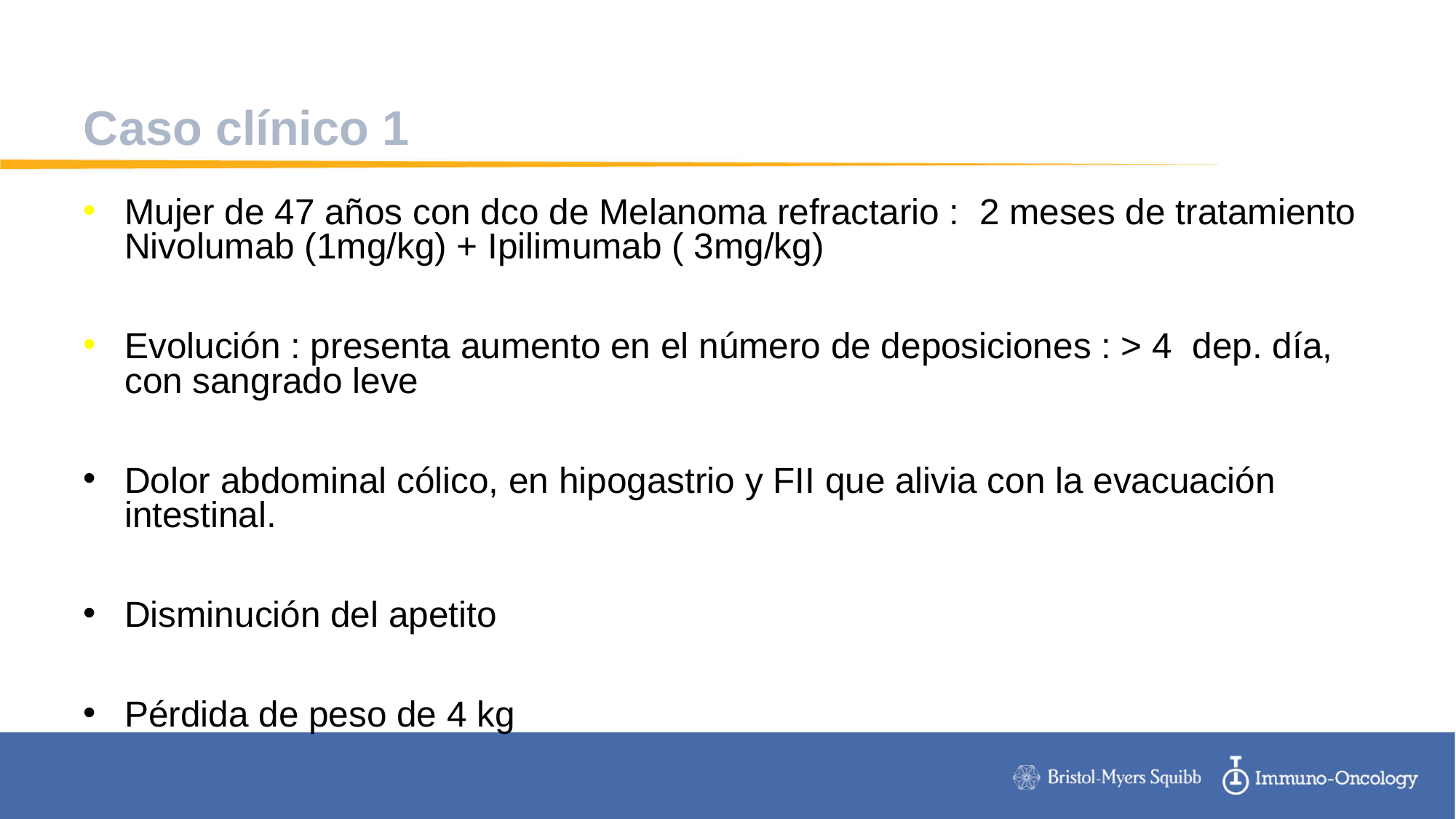

# Caso clínico 1
Mujer de 47 años con dco de Melanoma refractario :  2 meses de tratamiento Nivolumab (1mg/kg) + Ipilimumab ( 3mg/kg)

Evolución : presenta aumento en el número de deposiciones : > 4  dep. día, con sangrado leve

Dolor abdominal cólico, en hipogastrio y FII que alivia con la evacuación intestinal.

Disminución del apetito

Pérdida de peso de 4 kg